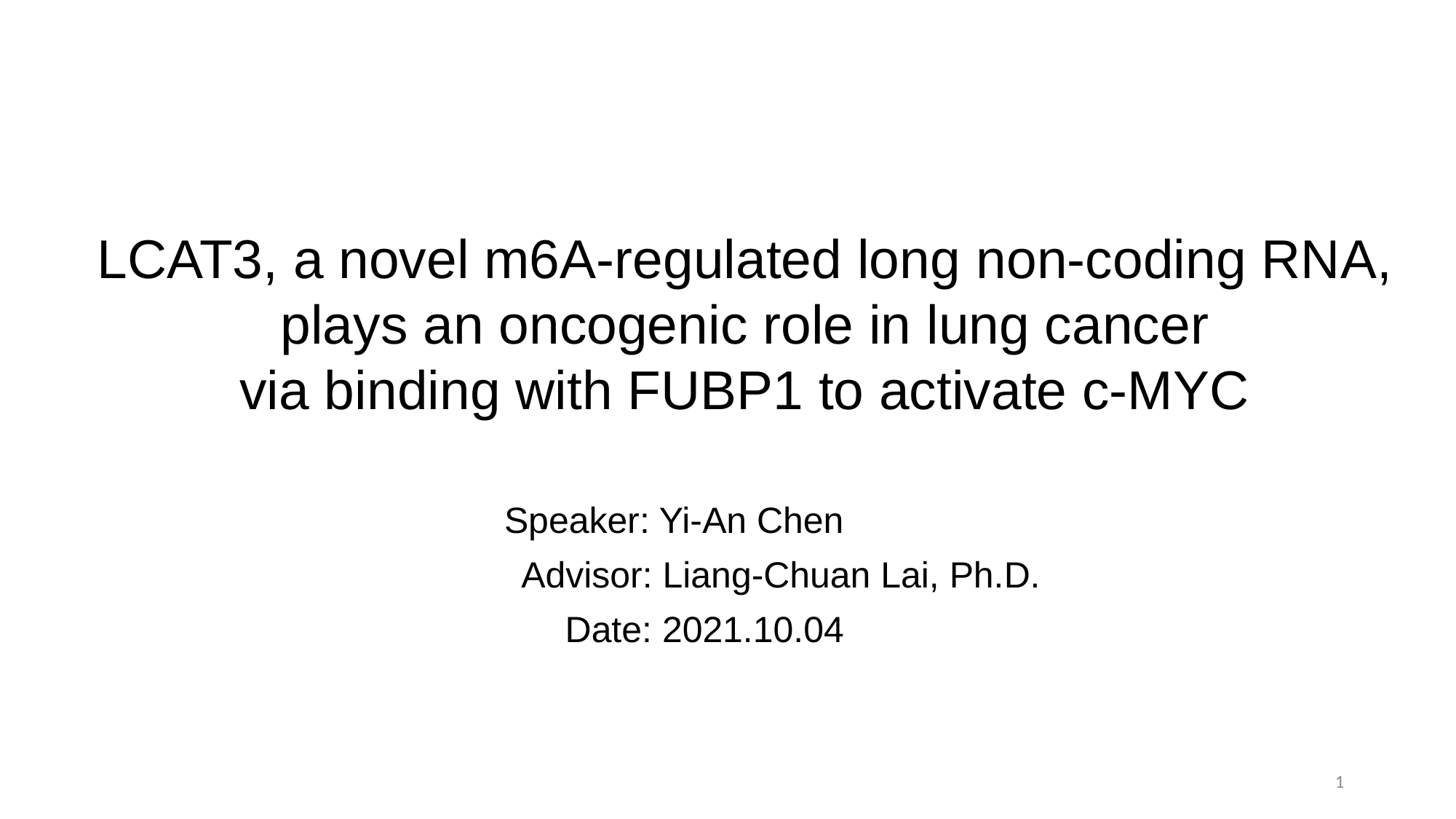

LCAT3, a novel m6A‑regulated long non‑coding RNA, plays an oncogenic role in lung cancer
via binding with FUBP1 to activate c‑MYC
Speaker: Yi-An Chen
                     Advisor: Liang-Chuan Lai, Ph.D.
      Date: 2021.10.04

1